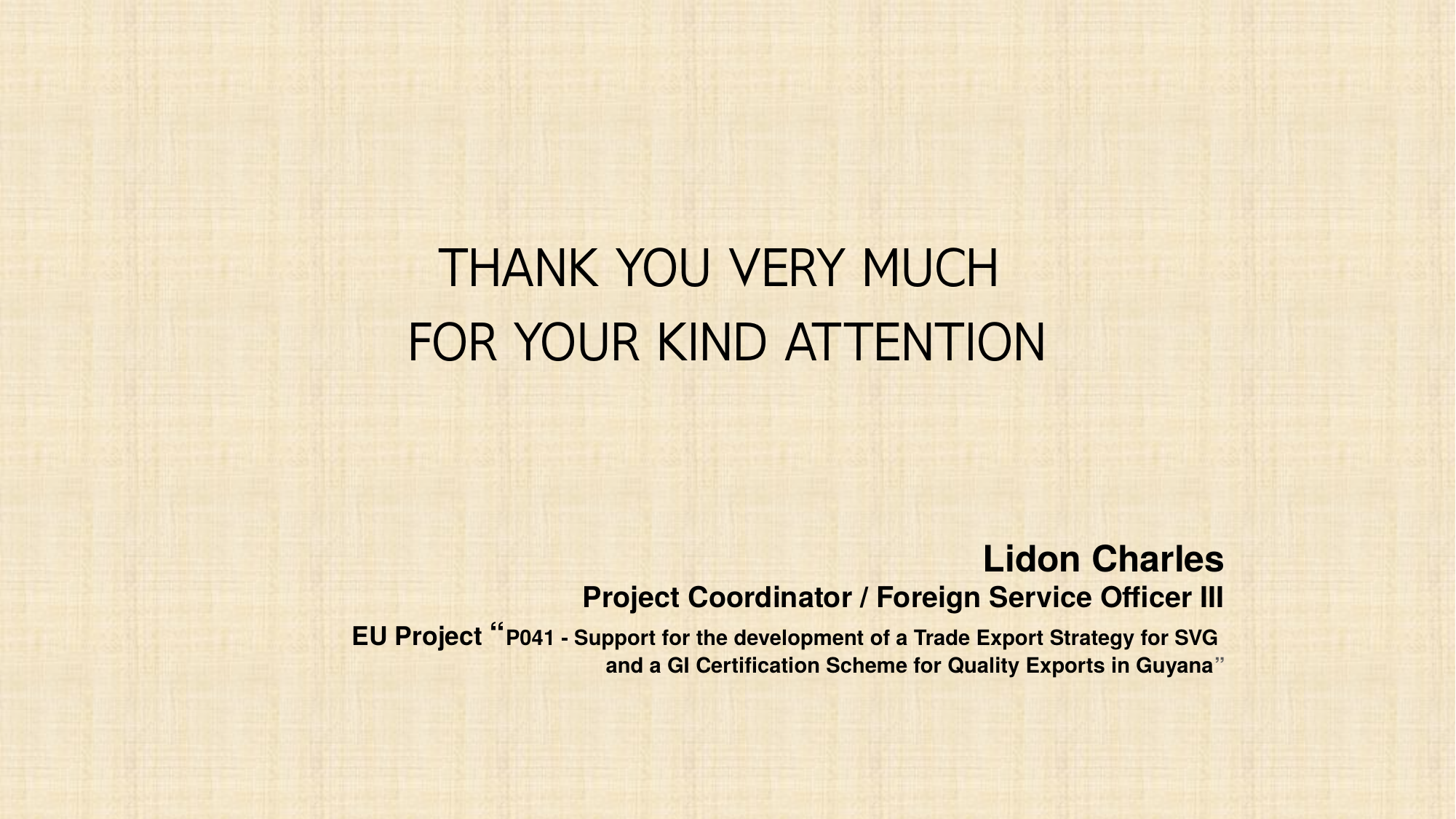

THANK YOU VERY MUCH
FOR YOUR KIND ATTENTION
Lidon Charles
Project Coordinator / Foreign Service Officer III
EU Project “P041 - Support for the development of a Trade Export Strategy for SVG
and a GI Certification Scheme for Quality Exports in Guyana”